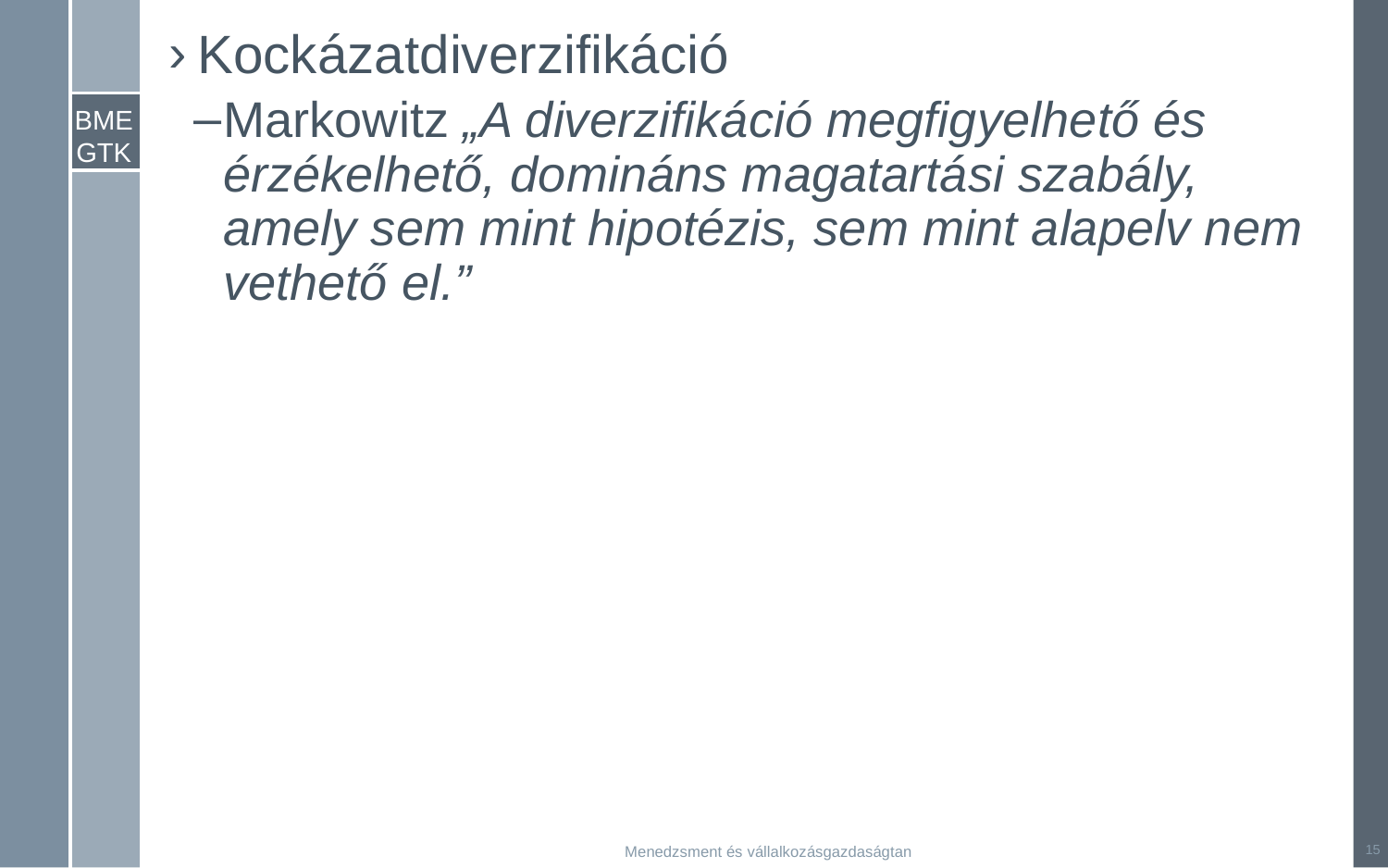

Kockázatdiverzifikáció
Markowitz „A diverzifikáció megfigyelhető és érzékelhető, domináns magatartási szabály, amely sem mint hipotézis, sem mint alapelv nem vethető el.”
15
Menedzsment és vállalkozásgazdaságtan